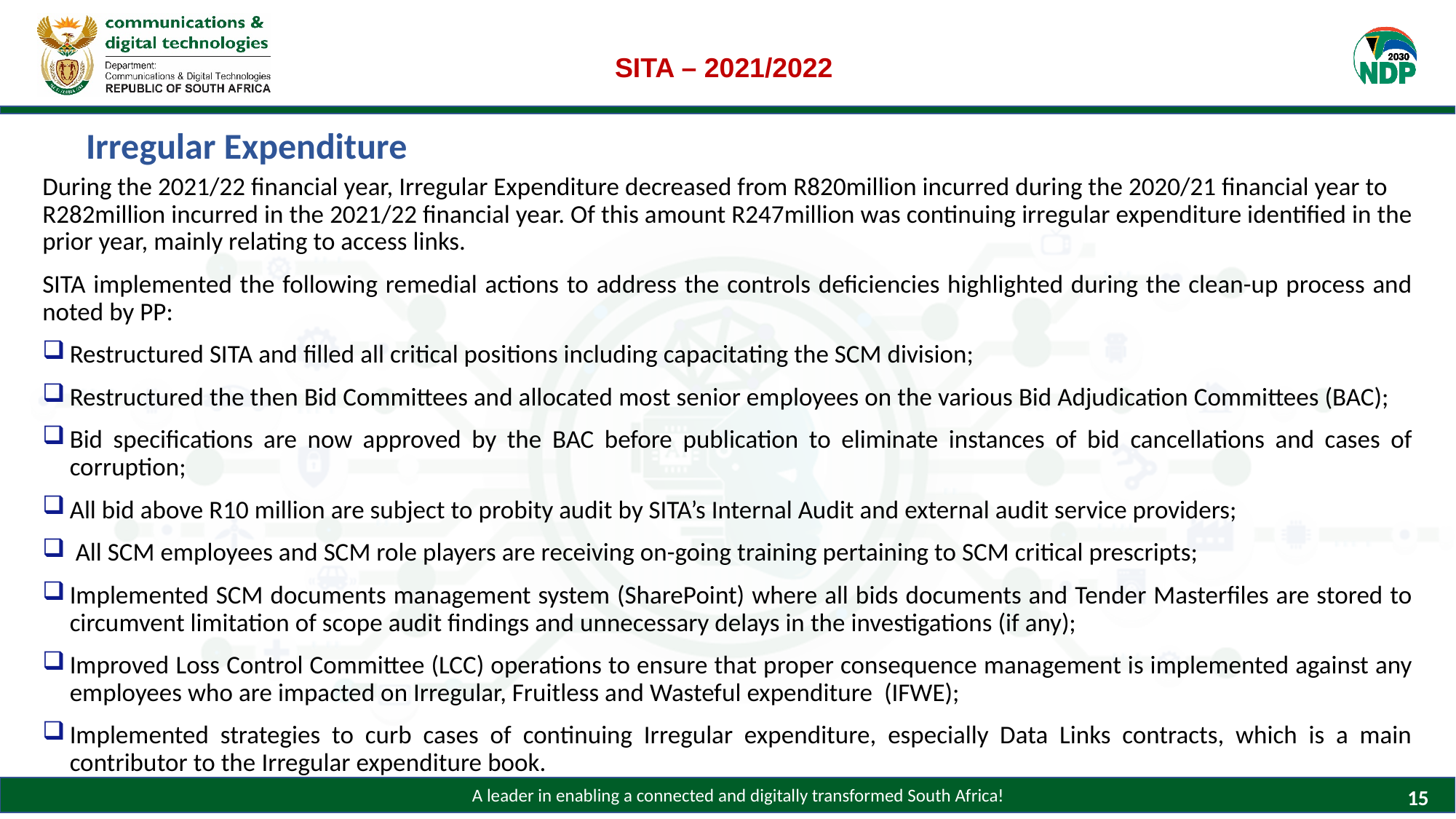

SITA – 2021/2022
# Irregular Expenditure
During the 2021/22 financial year, Irregular Expenditure decreased from R820million incurred during the 2020/21 financial year to  R282million incurred in the 2021/22 financial year. Of this amount R247million was continuing irregular expenditure identified in the prior year, mainly relating to access links.
SITA implemented the following remedial actions to address the controls deficiencies highlighted during the clean-up process and noted by PP:
Restructured SITA and filled all critical positions including capacitating the SCM division;
Restructured the then Bid Committees and allocated most senior employees on the various Bid Adjudication Committees (BAC);
Bid specifications are now approved by the BAC before publication to eliminate instances of bid cancellations and cases of corruption;
All bid above R10 million are subject to probity audit by SITA’s Internal Audit and external audit service providers;
 All SCM employees and SCM role players are receiving on-going training pertaining to SCM critical prescripts;
Implemented SCM documents management system (SharePoint) where all bids documents and Tender Masterfiles are stored to circumvent limitation of scope audit findings and unnecessary delays in the investigations (if any);
Improved Loss Control Committee (LCC) operations to ensure that proper consequence management is implemented against any employees who are impacted on Irregular, Fruitless and Wasteful expenditure  (IFWE);
Implemented strategies to curb cases of continuing Irregular expenditure, especially Data Links contracts, which is a main contributor to the Irregular expenditure book.